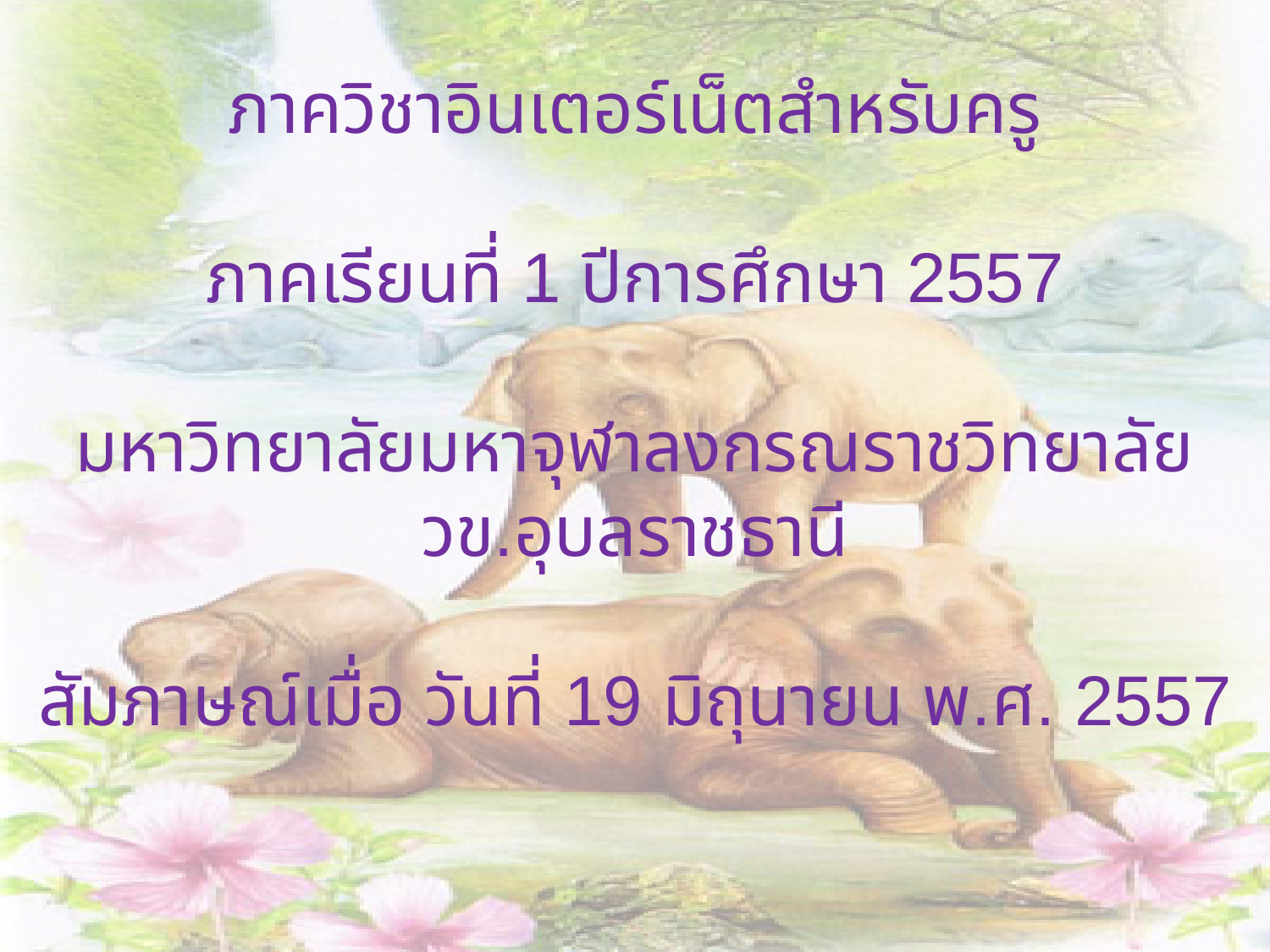

# ภาควิชาอินเตอร์เน็ตสำหรับครู ภาคเรียนที่ 1 ปีการศึกษา 2557 มหาวิทยาลัยมหาจุฬาลงกรณราชวิทยาลัย วข.อุบลราชธานี สัมภาษณ์เมื่อ วันที่ 19 มิถุนายน พ.ศ. 2557